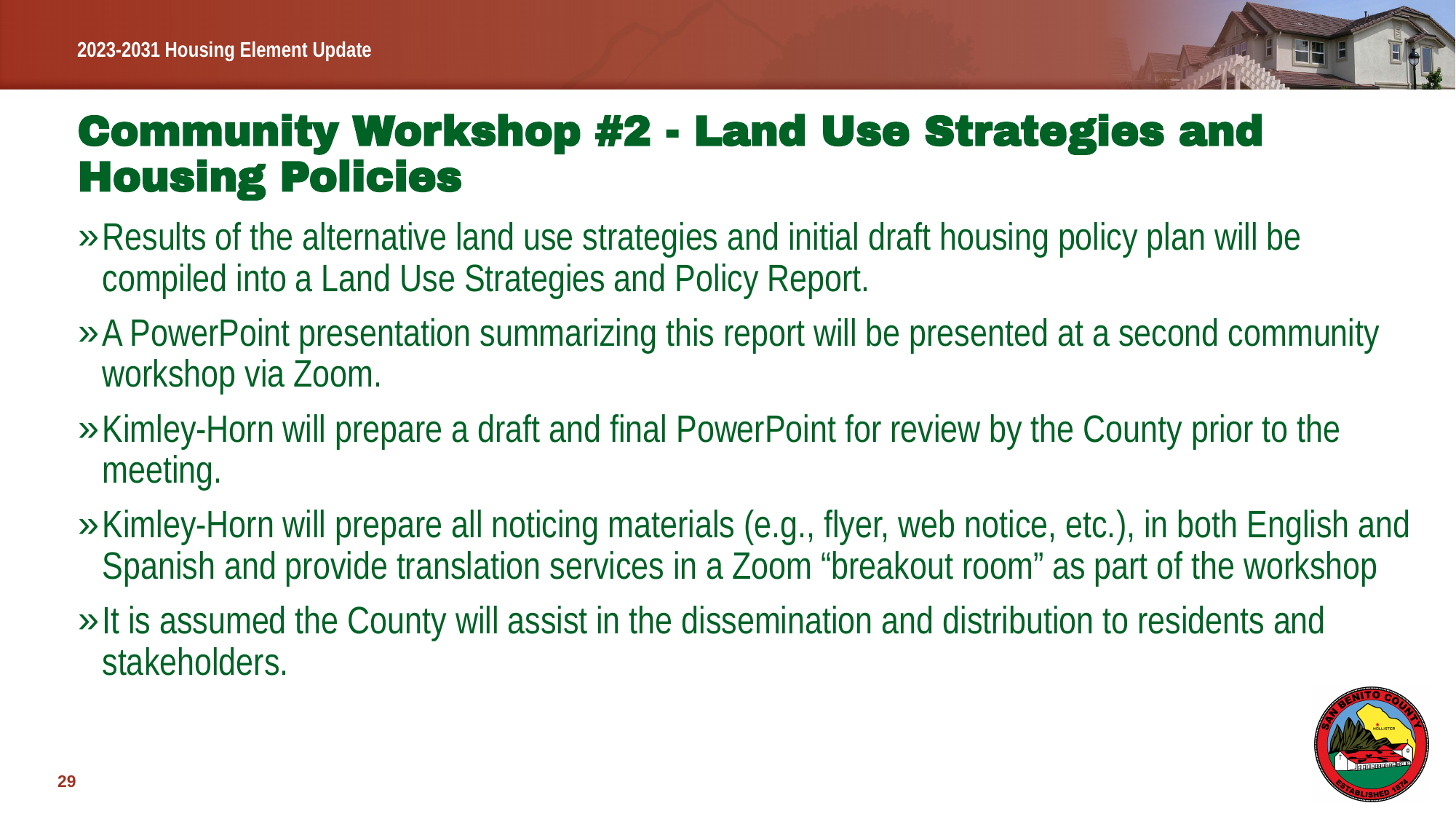

# Community Workshop #2 - Land Use Strategies and Housing Policies
Results of the alternative land use strategies and initial draft housing policy plan will be compiled into a Land Use Strategies and Policy Report.
A PowerPoint presentation summarizing this report will be presented at a second community workshop via Zoom.
Kimley-Horn will prepare a draft and final PowerPoint for review by the County prior to the meeting.
Kimley-Horn will prepare all noticing materials (e.g., flyer, web notice, etc.), in both English and Spanish and provide translation services in a Zoom “breakout room” as part of the workshop
It is assumed the County will assist in the dissemination and distribution to residents and stakeholders.
29